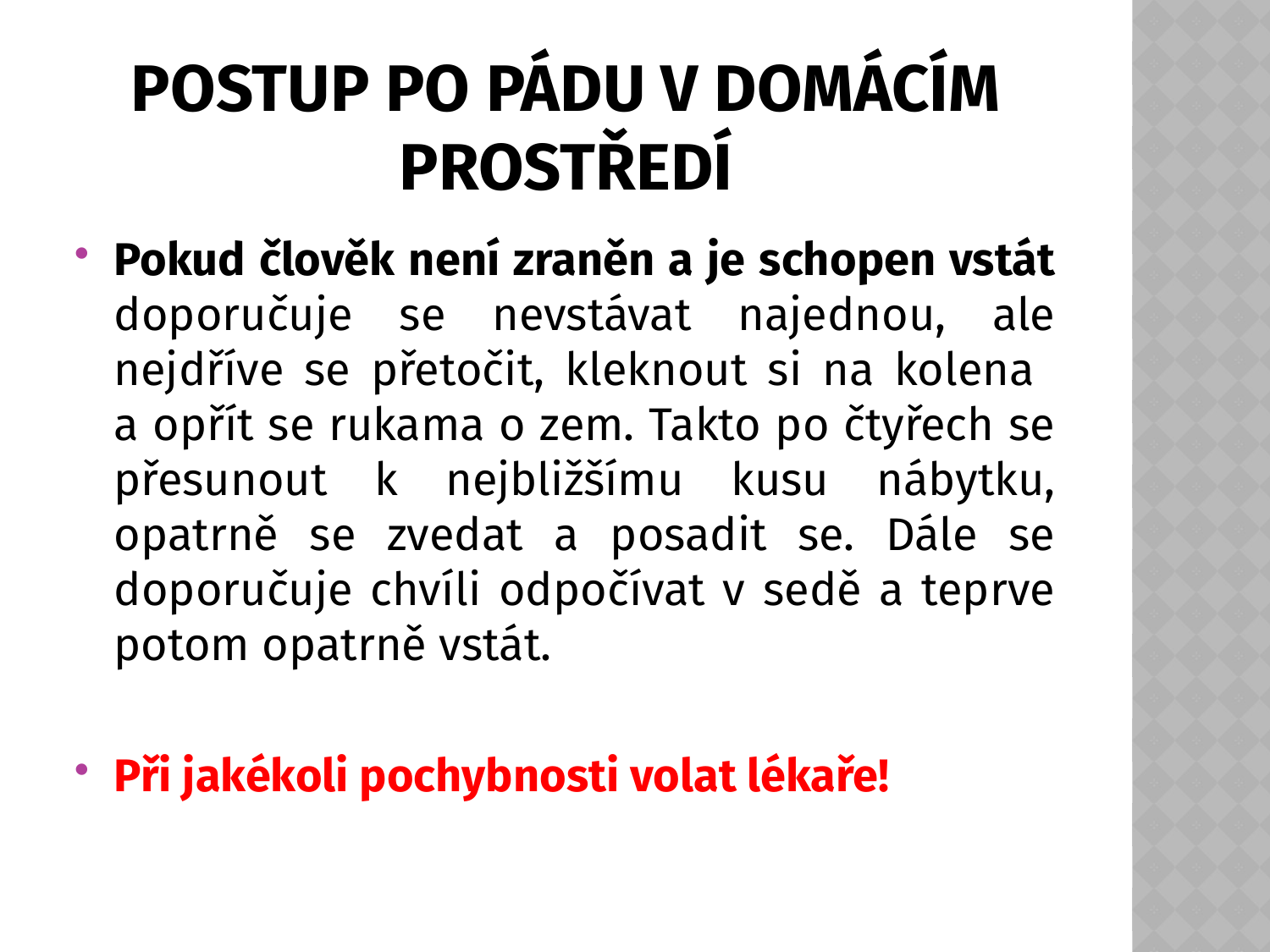

# Postup po pádu v domácím prostředí
Pokud člověk není zraněn a je schopen vstát doporučuje se nevstávat najednou, ale nejdříve se přetočit, kleknout si na kolena
a opřít se rukama o zem. Takto po čtyřech se přesunout k nejbližšímu kusu nábytku, opatrně se zvedat a posadit se. Dále se doporučuje chvíli odpočívat v sedě a teprve potom opatrně vstát.

Při jakékoli pochybnosti volat lékaře!